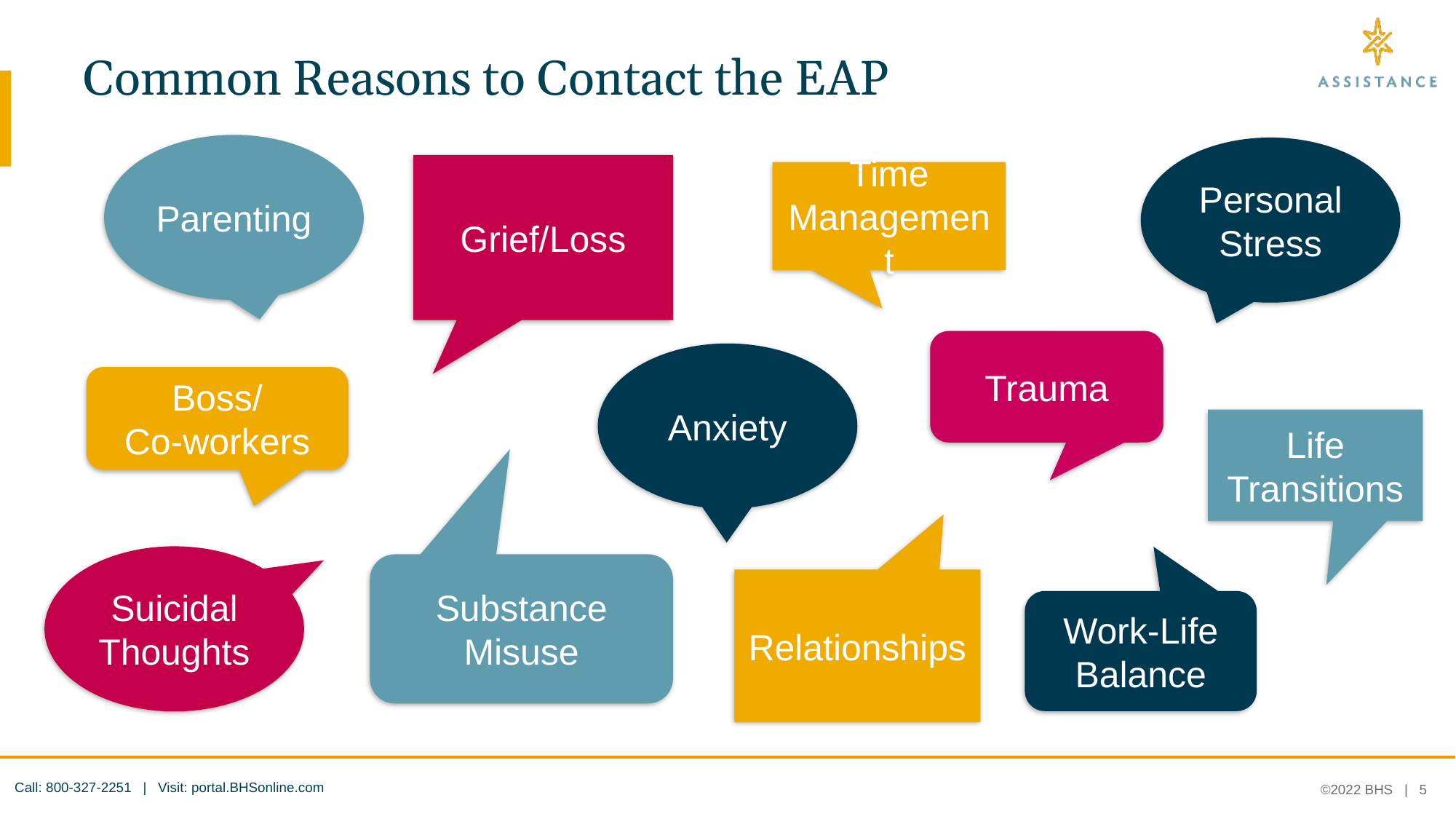

# Common Reasons to Contact the EAP
Parenting
Personal Stress
Grief/Loss
Time Management
Trauma
Anxiety
Boss/
Co-workers
Life Transitions
Suicidal Thoughts
Substance Misuse
Relationships
Work-Life
Balance